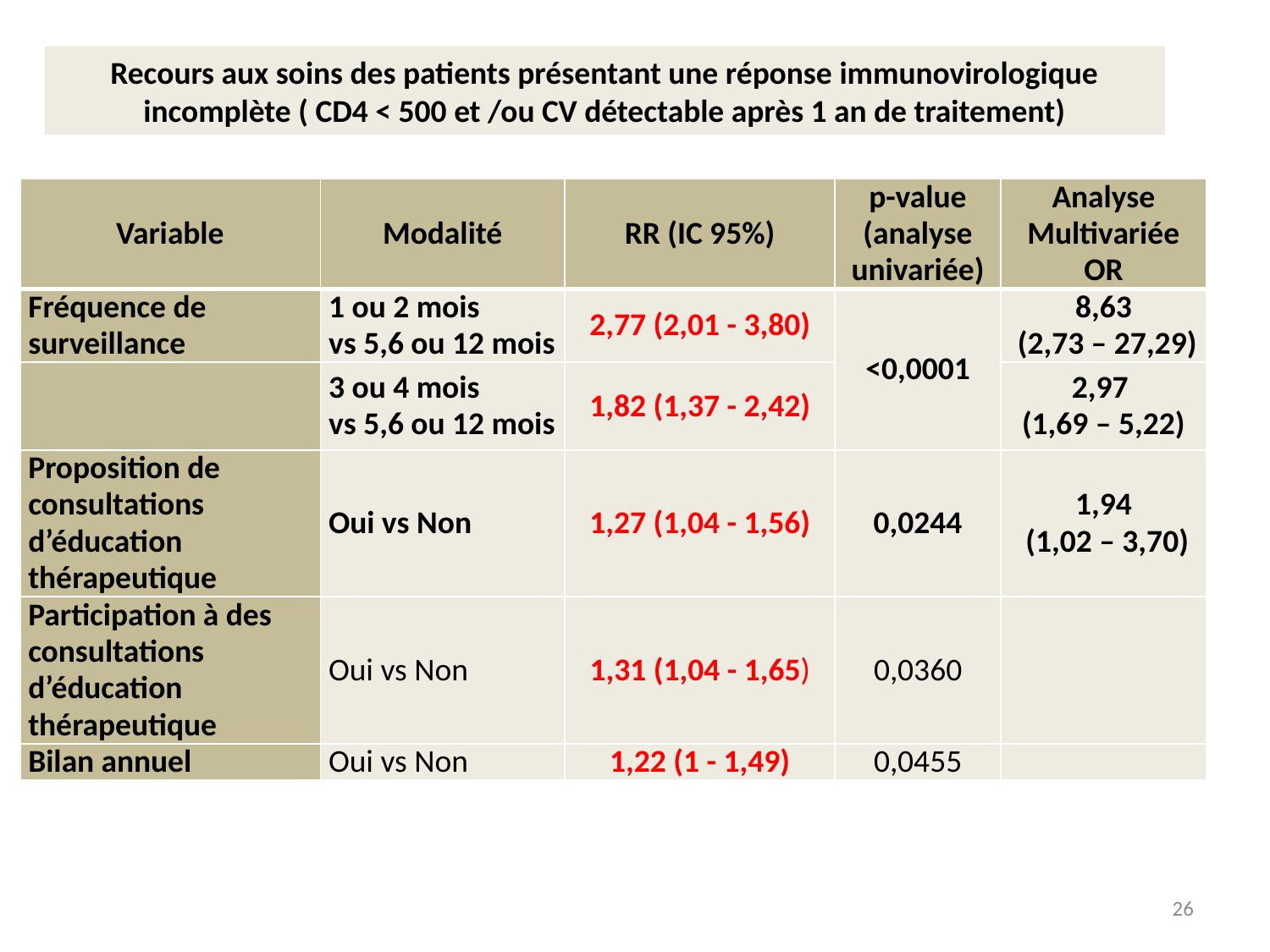

Recours aux soins des patients présentant une réponse immunovirologique incomplète ( CD4 < 500 et /ou CV détectable après 1 an de traitement)
| Variable | Modalité | RR (IC 95%) | p-value (analyse univariée) | Analyse Multivariée OR |
| --- | --- | --- | --- | --- |
| Fréquence de surveillance | 1 ou 2 mois vs 5,6 ou 12 mois | 2,77 (2,01 - 3,80) | <0,0001 | 8,63 (2,73 – 27,29) |
|  | 3 ou 4 mois vs 5,6 ou 12 mois | 1,82 (1,37 - 2,42) |  | 2,97 (1,69 – 5,22) |
| Proposition de consultations d’éducation thérapeutique | Oui vs Non | 1,27 (1,04 - 1,56) | 0,0244 | 1,94 (1,02 – 3,70) |
| Participation à des consultations d’éducation thérapeutique | Oui vs Non | 1,31 (1,04 - 1,65) | 0,0360 |  |
| Bilan annuel | Oui vs Non | 1,22 (1 - 1,49) | 0,0455 |  |
26